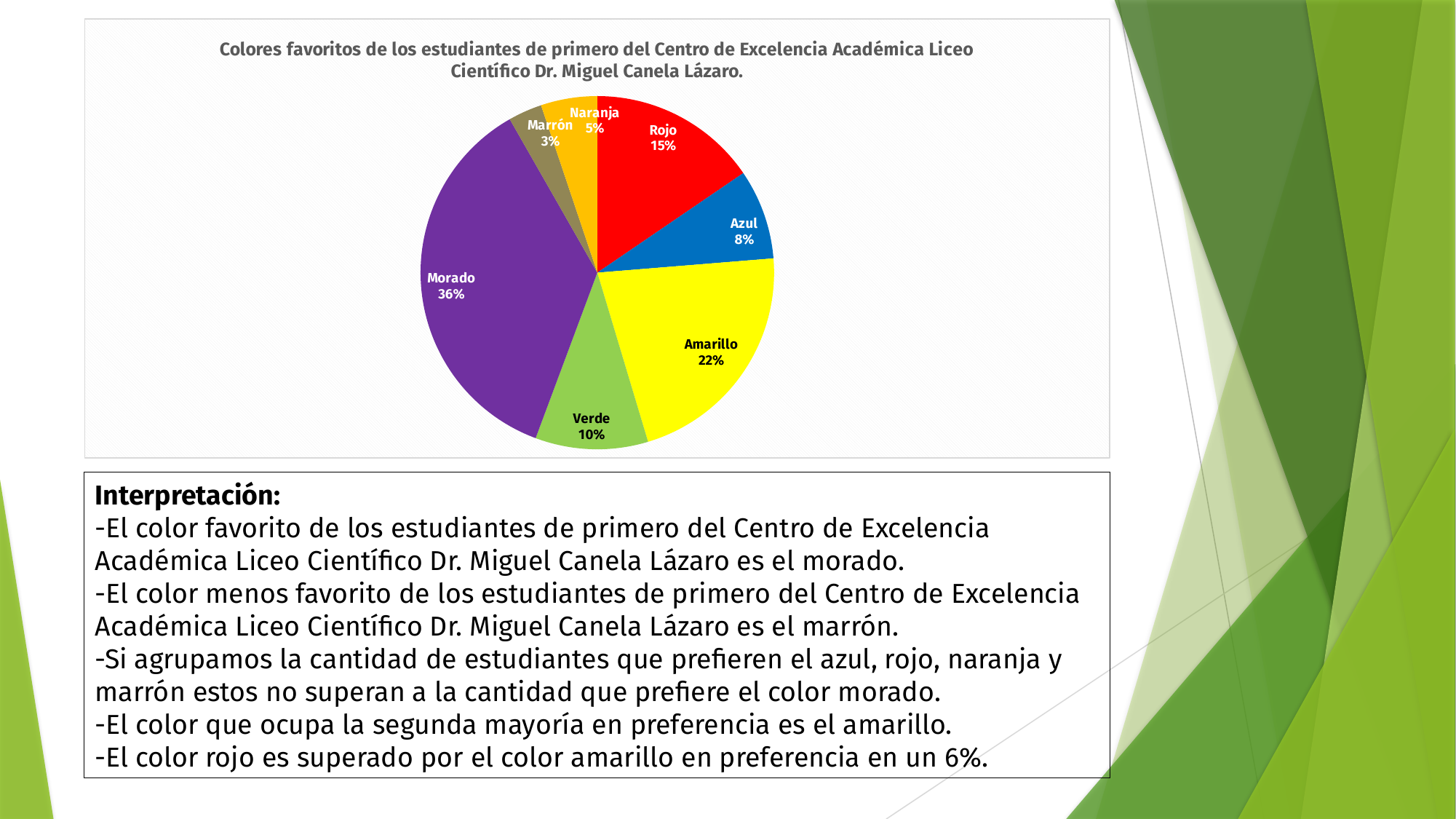

### Chart: Colores favoritos de los estudiantes de primero del Centro de Excelencia Académica Liceo Científico Dr. Miguel Canela Lázaro.

| Category | Cantidad de estudiantes |
|---|---|
| Rojo | 15.0 |
| Azul | 8.0 |
| Amarillo | 21.0 |
| Verde | 10.0 |
| Morado | 35.0 |
| Marrón | 3.0 |
| Naranja | 5.0 |
Interpretación:
-El color favorito de los estudiantes de primero del Centro de Excelencia Académica Liceo Científico Dr. Miguel Canela Lázaro es el morado.
-El color menos favorito de los estudiantes de primero del Centro de Excelencia Académica Liceo Científico Dr. Miguel Canela Lázaro es el marrón.
-Si agrupamos la cantidad de estudiantes que prefieren el azul, rojo, naranja y marrón estos no superan a la cantidad que prefiere el color morado.
-El color que ocupa la segunda mayoría en preferencia es el amarillo.
-El color rojo es superado por el color amarillo en preferencia en un 6%.